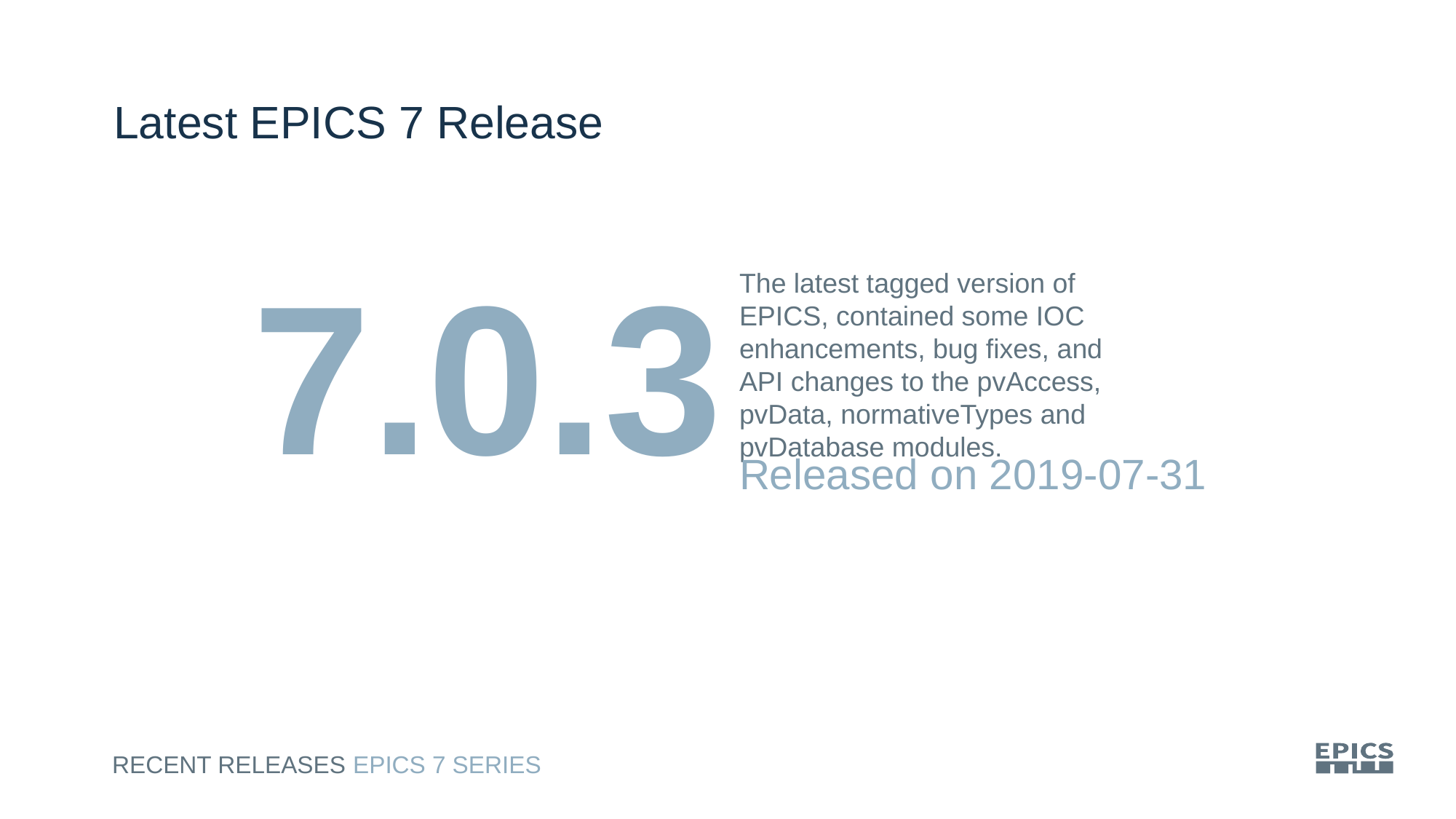

Latest EPICS 7 Release
7.0.3
The latest tagged version of EPICS, contained some IOC enhancements, bug fixes, and API changes to the pvAccess, pvData, normativeTypes and pvDatabase modules.
Released on 2019-07-31
Recent Releases EPICS 7 Series